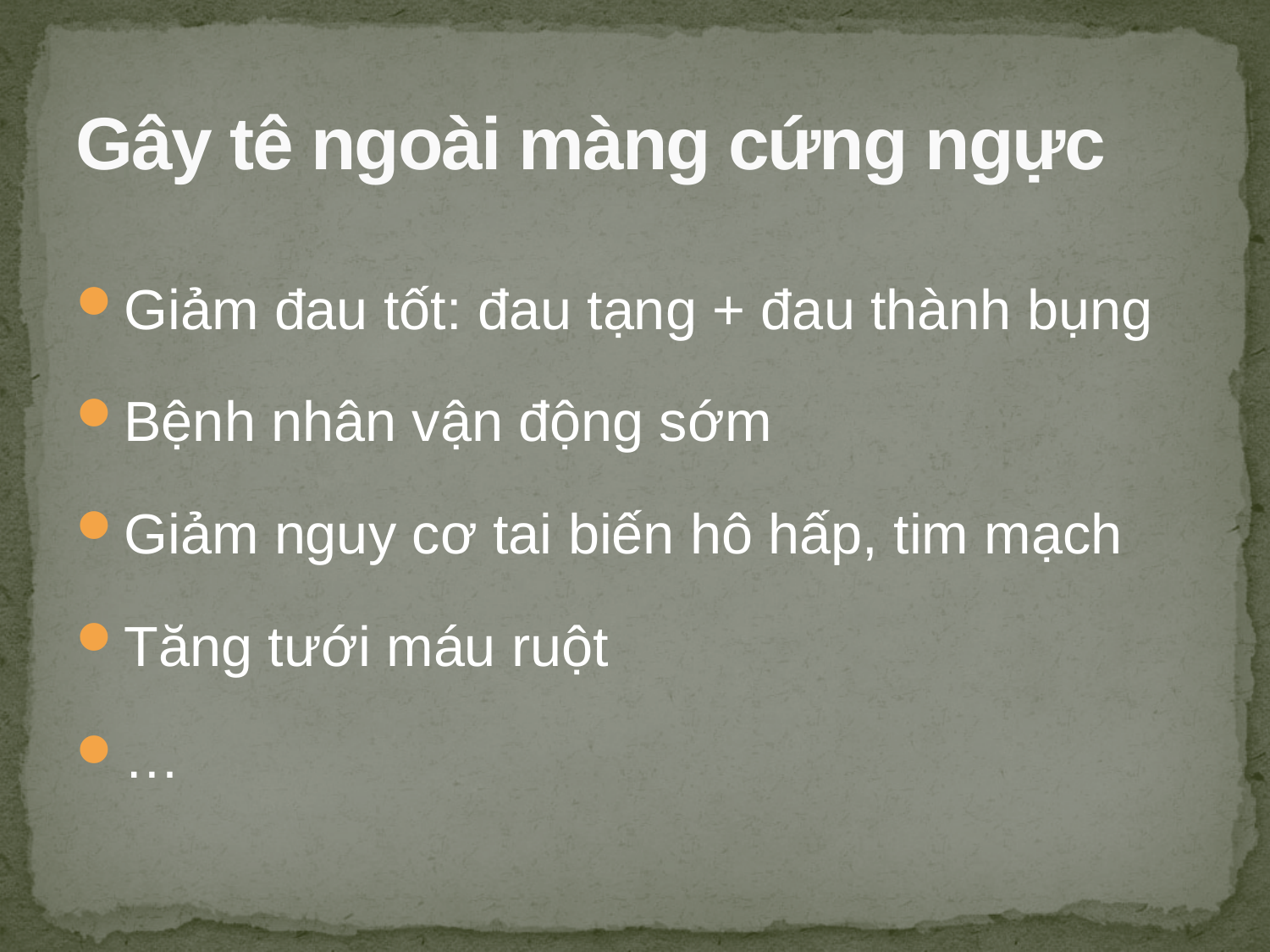

# Gây tê ngoài màng cứng ngực
Giảm đau tốt: đau tạng + đau thành bụng
Bệnh nhân vận động sớm
Giảm nguy cơ tai biến hô hấp, tim mạch
Tăng tưới máu ruột
…